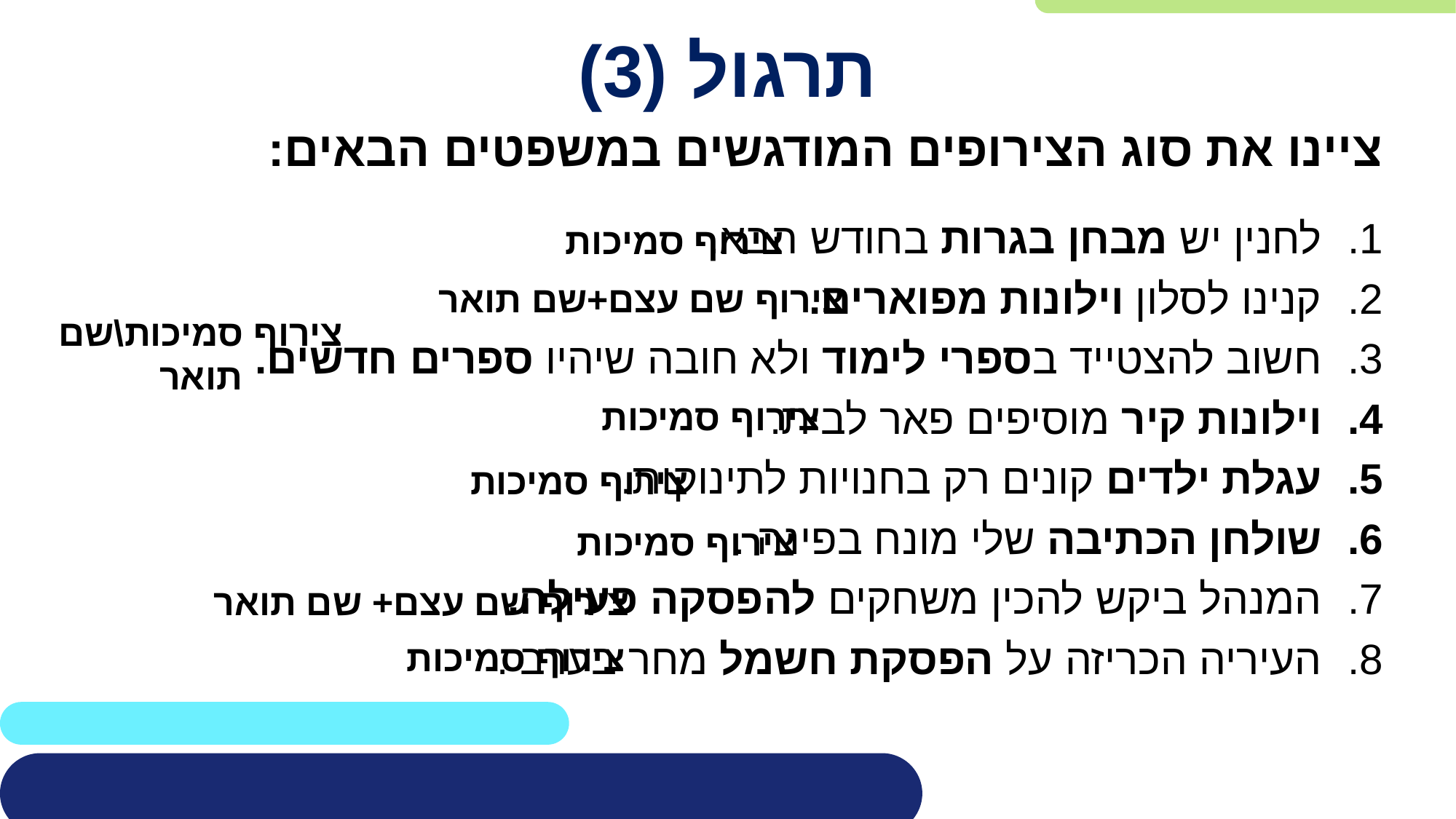

# תרגול (3)
ציינו את סוג הצירופים המודגשים במשפטים הבאים:
צירוף סמיכות
לחנין יש מבחן בגרות בחודש הבא.
קנינו לסלון וילונות מפוארים.
חשוב להצטייד בספרי לימוד ולא חובה שיהיו ספרים חדשים.
וילונות קיר מוסיפים פאר לבית.
עגלת ילדים קונים רק בחנויות לתינוקות.
שולחן הכתיבה שלי מונח בפינה .
המנהל ביקש להכין משחקים להפסקה פעילה.
העיריה הכריזה על הפסקת חשמל מחר בערב .

צירוף שם עצם+שם תואר
צירוף סמיכות\שם תואר
צירוף סמיכות
צירוף סמיכות
צירוף סמיכות
צירוף שם עצם+ שם תואר
צירוף סמיכות